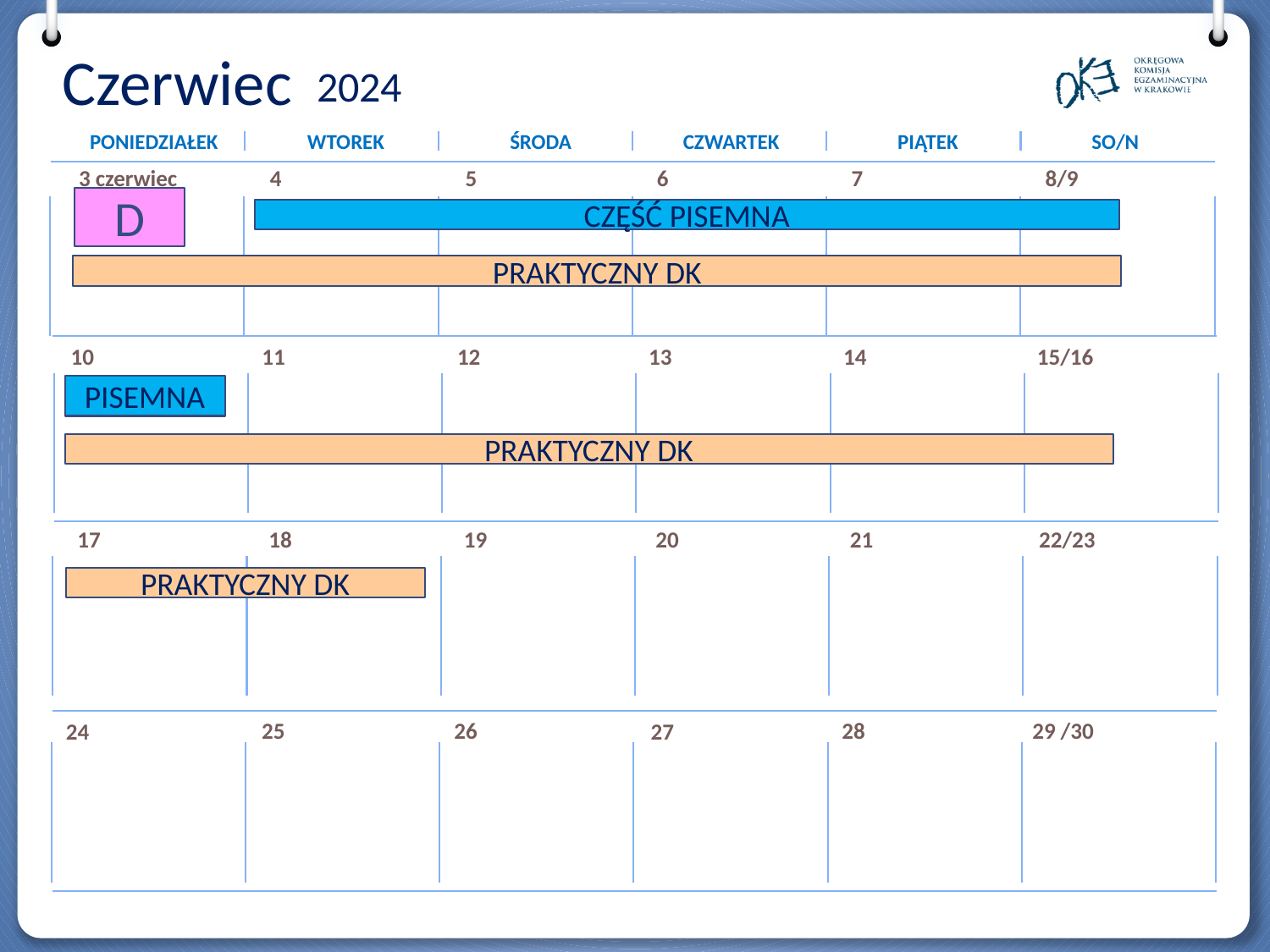

D
CZĘŚĆ PISEMNA
PRAKTYCZNY DK
PISEMNA
PRAKTYCZNY DK
PRAKTYCZNY DK